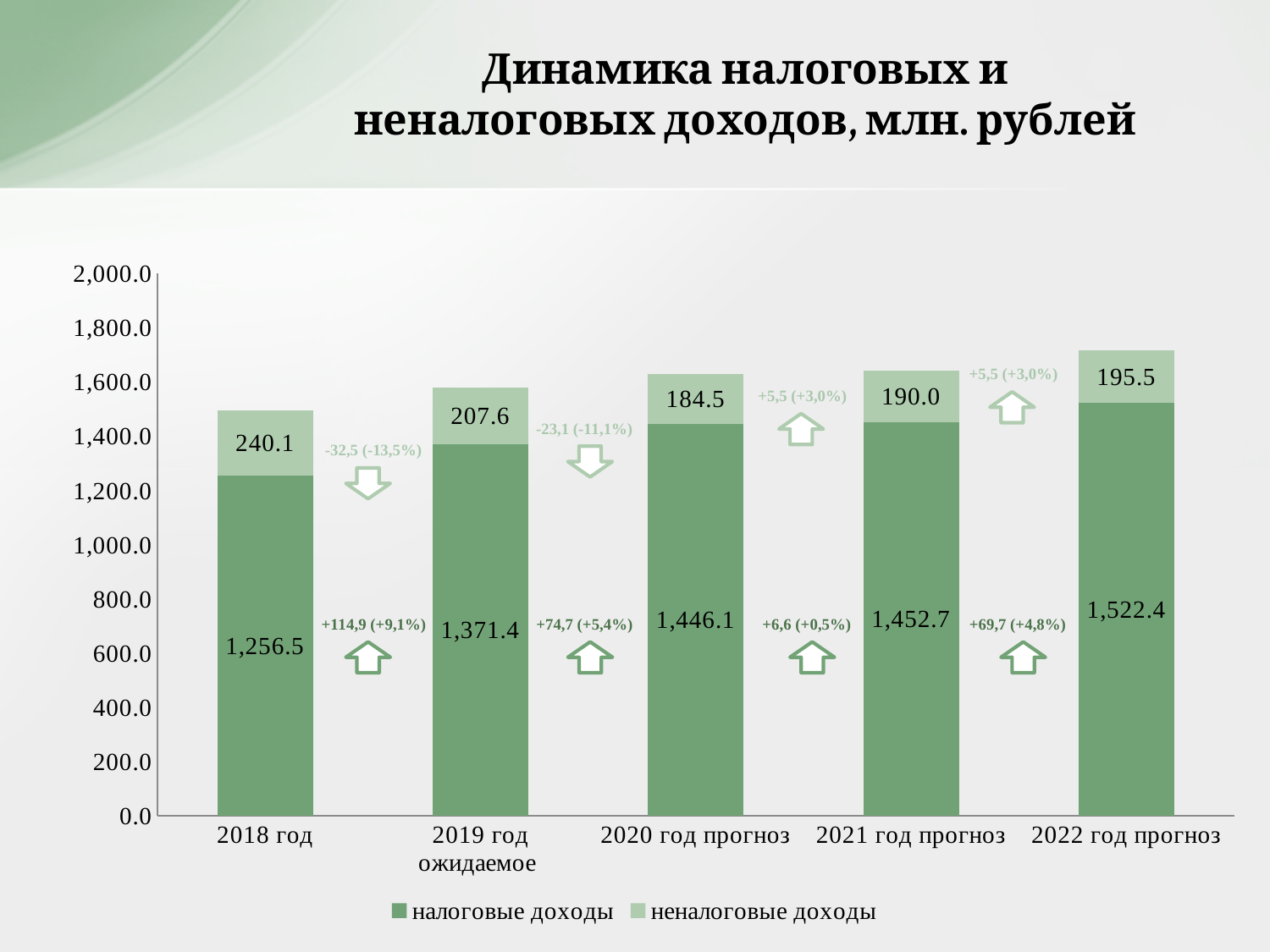

# Динамика налоговых и неналоговых доходов, млн. рублей

### Chart

| Category | налоговые доходы | неналоговые доходы |
|---|---|---|
| 2018 год | 1256.5 | 240.1 |
| 2019 год ожидаемое  | 1371.4 | 207.6 |
| 2020 год прогноз | 1446.1 | 184.5 |
| 2021 год прогноз | 1452.7 | 190.0 |
| 2022 год прогноз | 1522.4 | 195.5 |